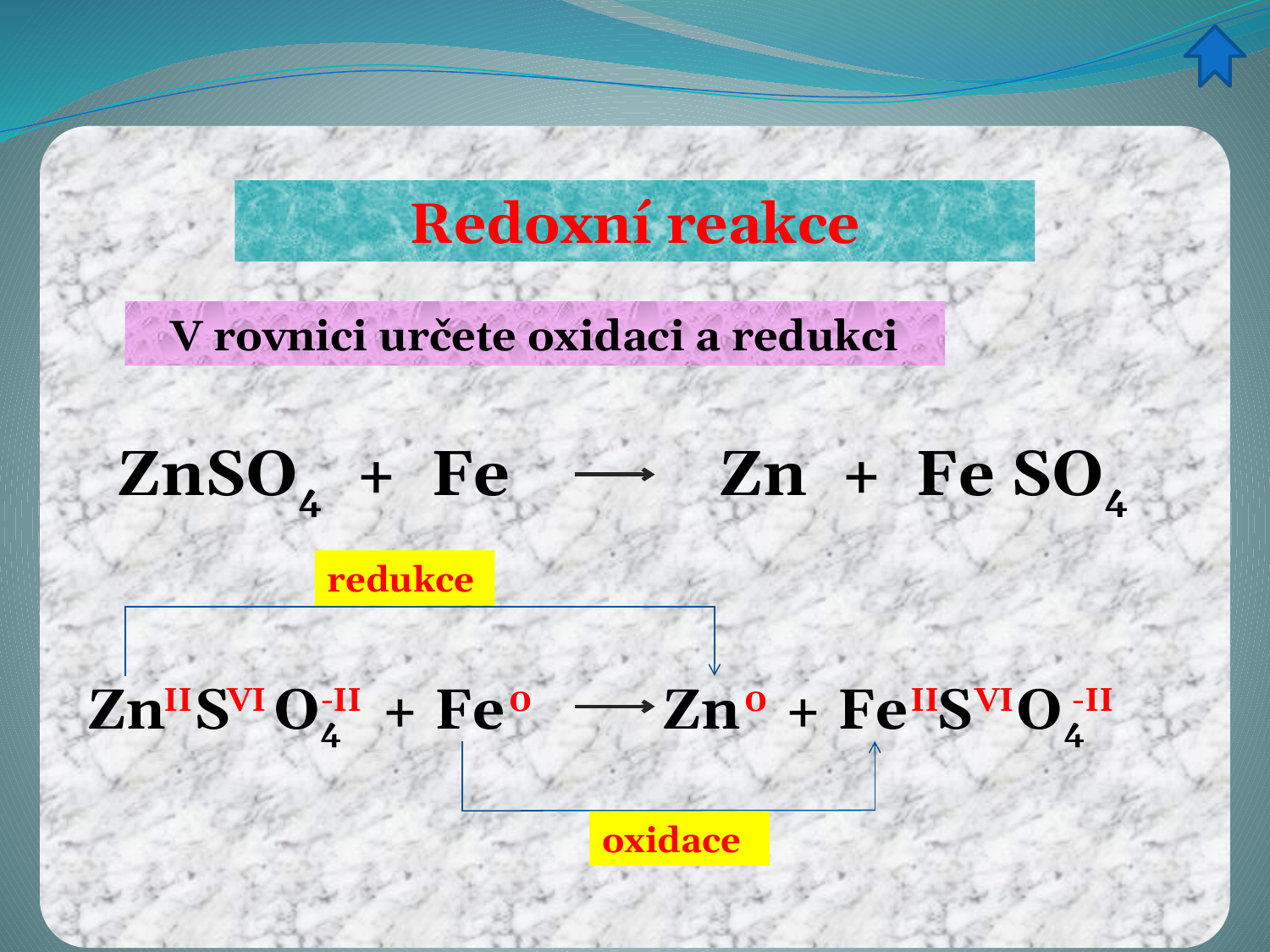

Redoxní reakce
V rovnici určete oxidaci a redukci
ZnSO4  +  Fe             Zn  +  Fe SO4
redukce
-II
0
II
Zn  S   O4    + Fe           Zn   + Fe  S   O4
VI
-II
0
II
VI
oxidace